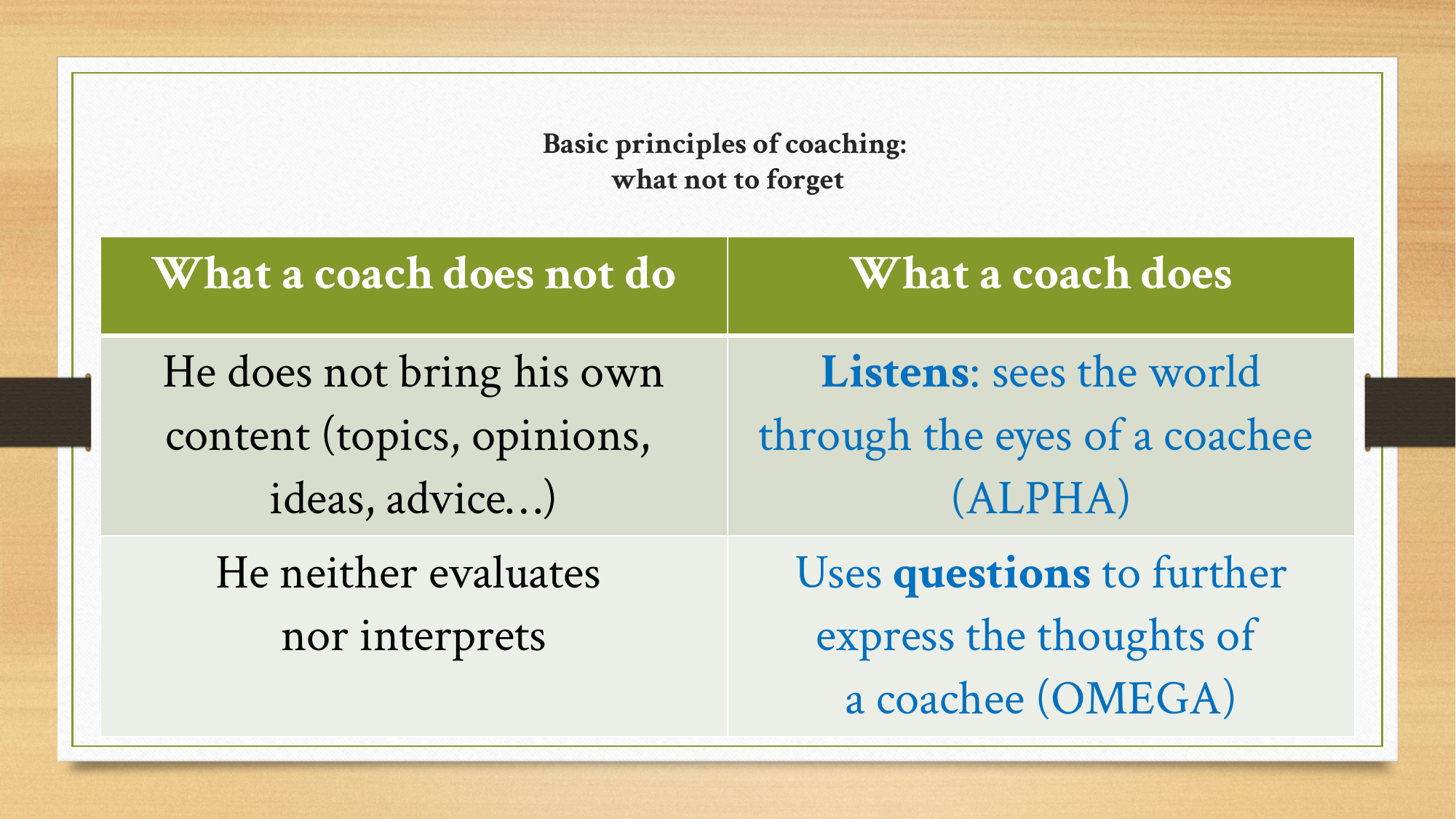

# Basic principles of coaching: what not to forget
| What a coach does not do | What a coach does |
| --- | --- |
| He does not bring his own content (topics, opinions, ideas, advice…) | Listens: sees the world through the eyes of a coachee (ALPHA) |
| He neither evaluates nor interprets | Uses questions to further express the thoughts of a coachee (OMEGA) |